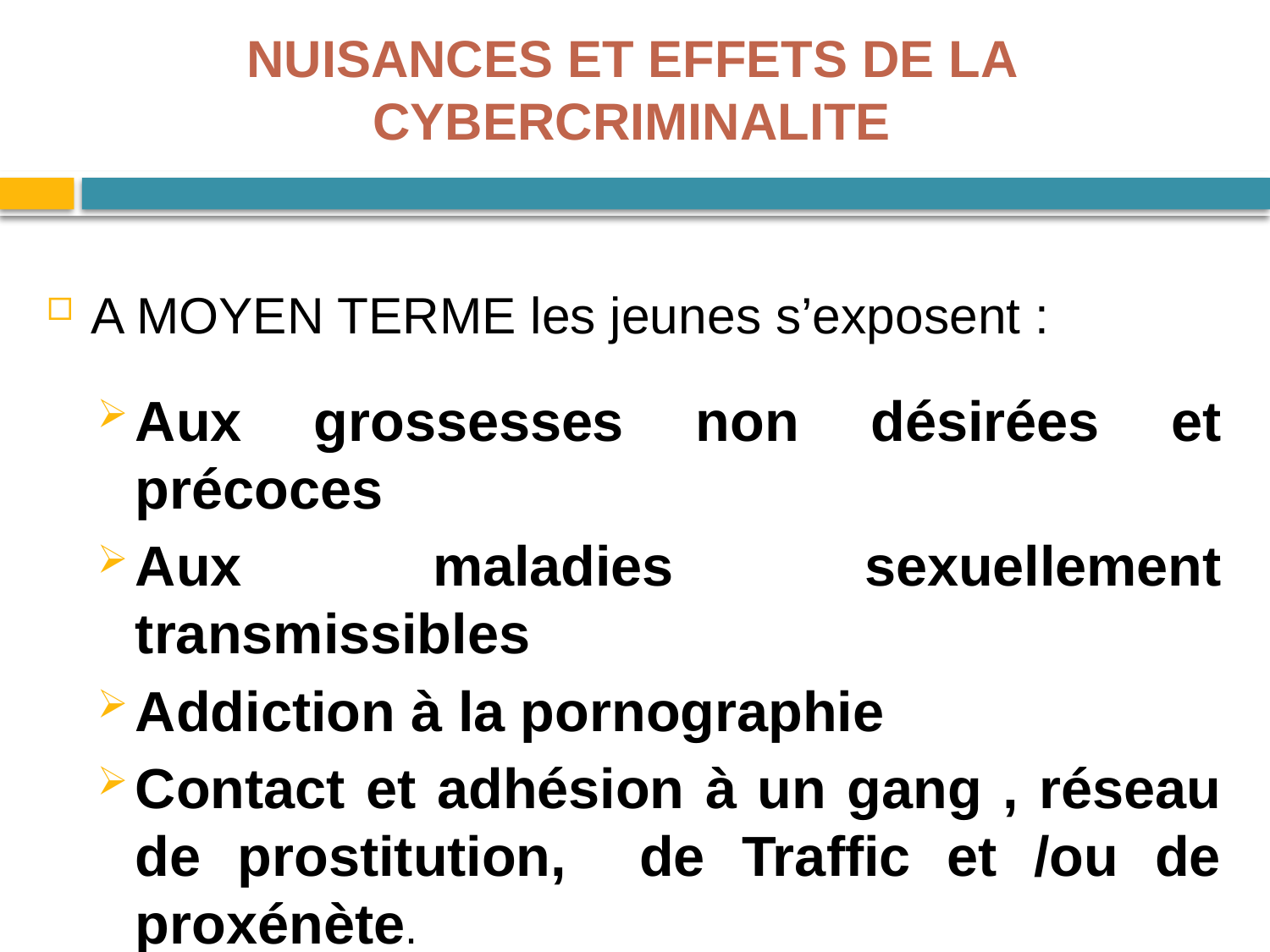

# NUISANCES ET EFFETS DE LA CYBERCRIMINALITE
A MOYEN TERME les jeunes s’exposent :

Aux grossesses non désirées et précoces
Aux maladies sexuellement transmissibles
Addiction à la pornographie
Contact et adhésion à un gang , réseau de prostitution,  de Traffic et /ou de proxénète.